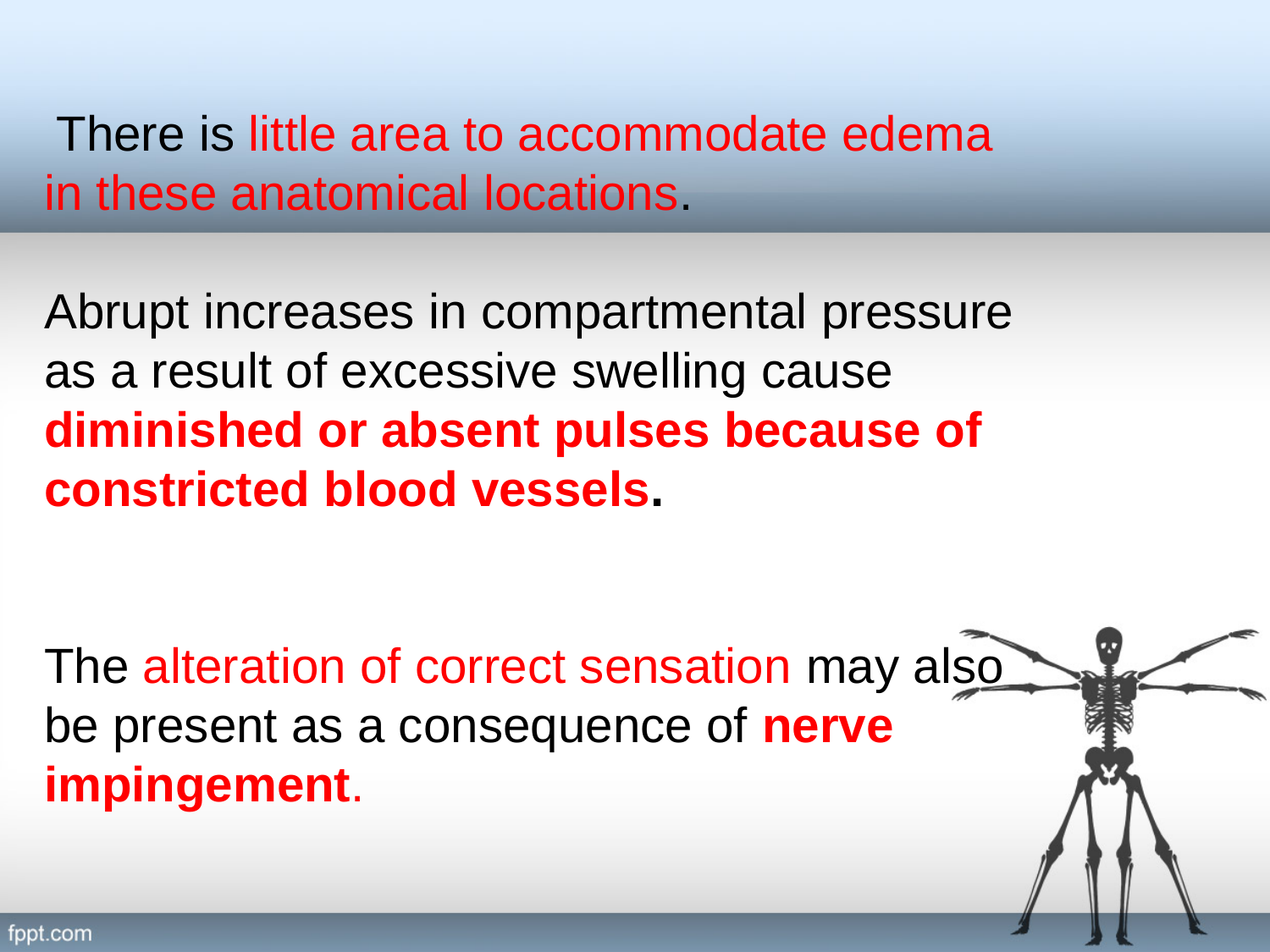

There is little area to accommodate edema in these anatomical locations.

Abrupt increases in compartmental pressure as a result of excessive swelling cause diminished or absent pulses because of constricted blood vessels.

The alteration of correct sensation may also be present as a consequence of nerve impingement.